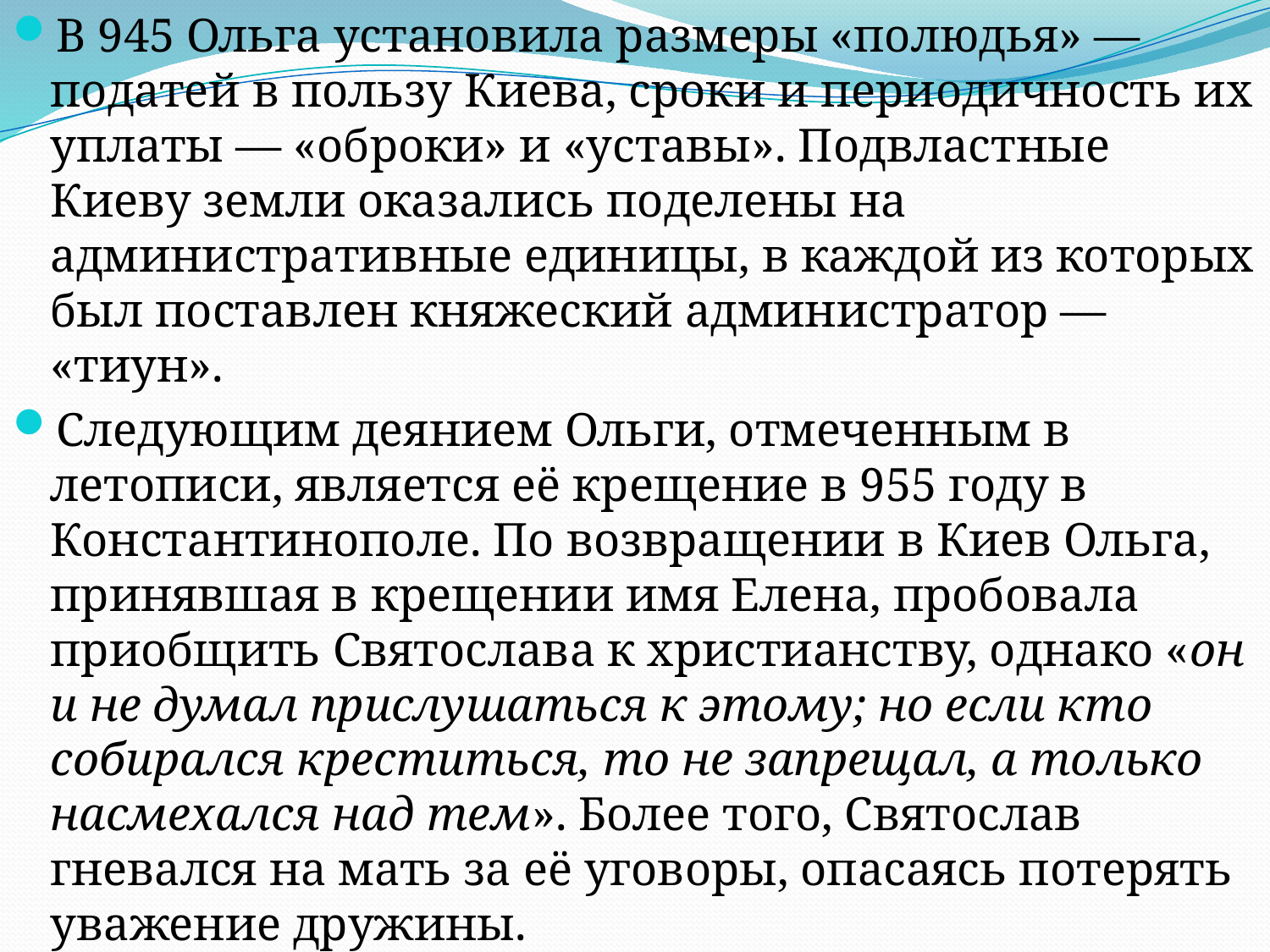

В 945 Ольга установила размеры «полюдья» — податей в пользу Киева, сроки и периодичность их уплаты — «оброки» и «уставы». Подвластные Киеву земли оказались поделены на административные единицы, в каждой из которых был поставлен княжеский администратор — «тиун».
Следующим деянием Ольги, отмеченным в летописи, является её крещение в 955 году в Константинополе. По возвращении в Киев Ольга, принявшая в крещении имя Елена, пробовала приобщить Святослава к христианству, однако «он и не думал прислушаться к этому; но если кто собирался креститься, то не запрещал, а только насмехался над тем». Более того, Святослав гневался на мать за её уговоры, опасаясь потерять уважение дружины.
#